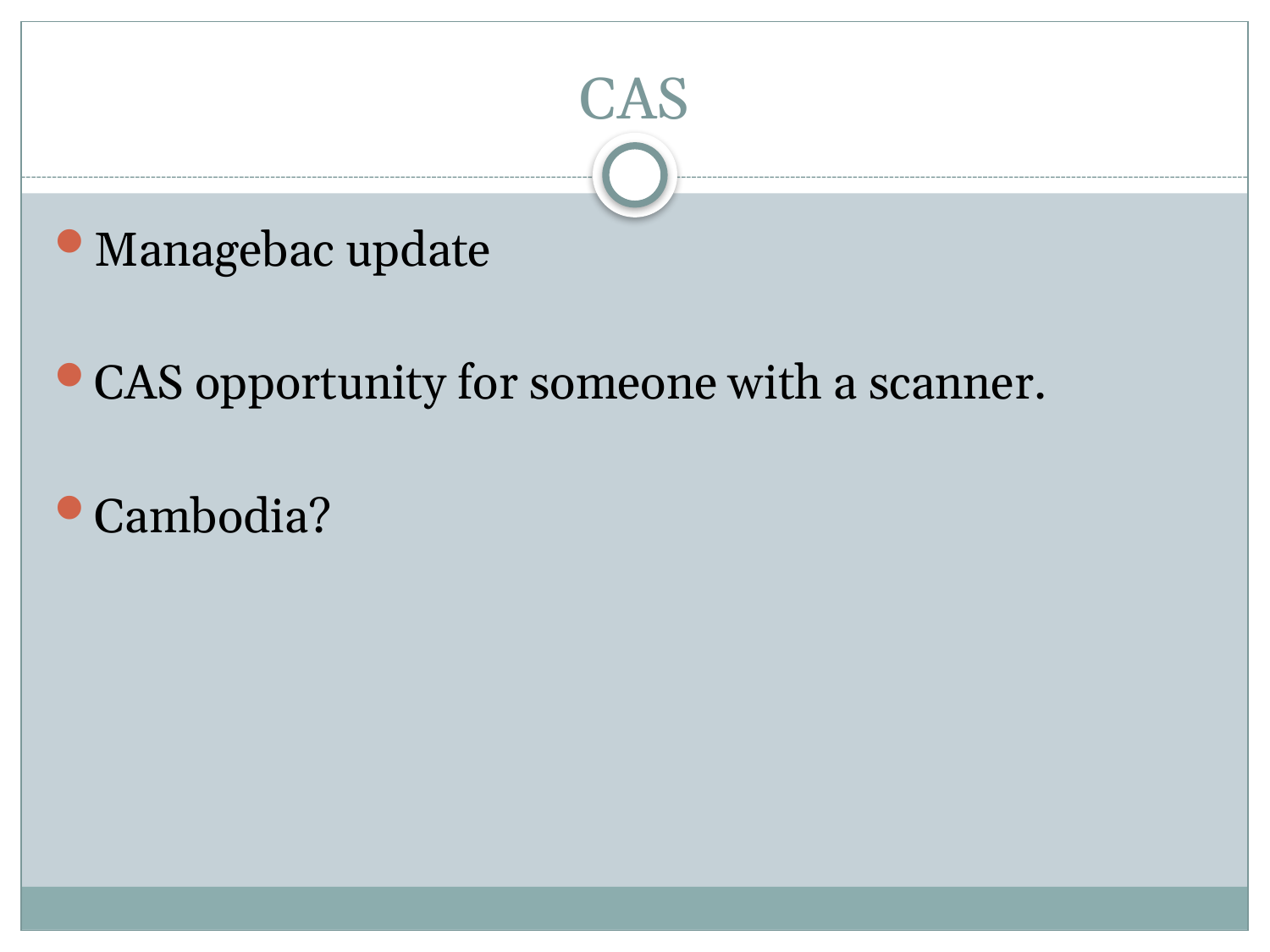

# CAS
Managebac update

CAS opportunity for someone with a scanner.

Cambodia?